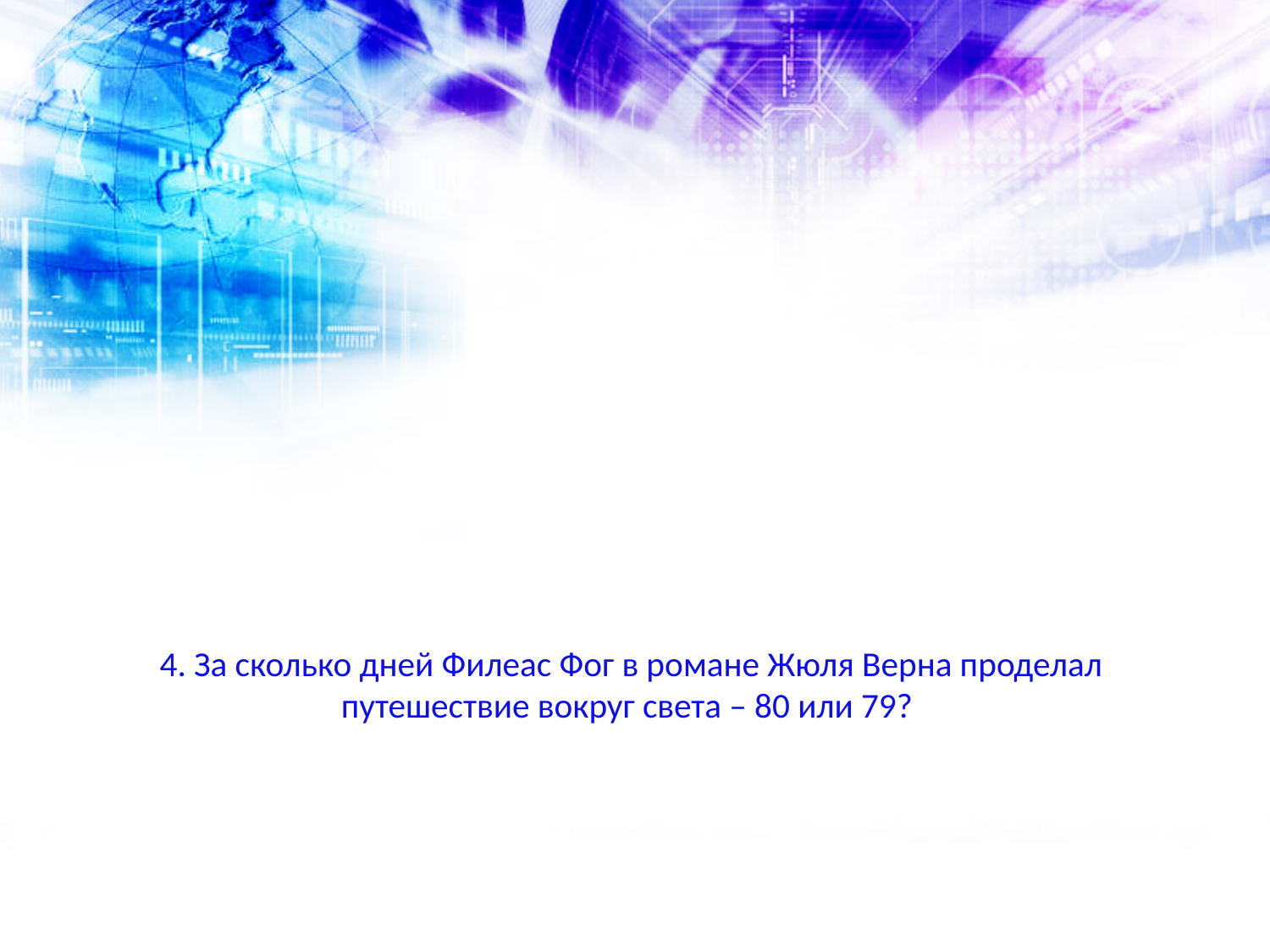

# 4. За сколько дней Филеас Фог в романе Жюля Верна проделал путешествие вокруг света – 80 или 79?